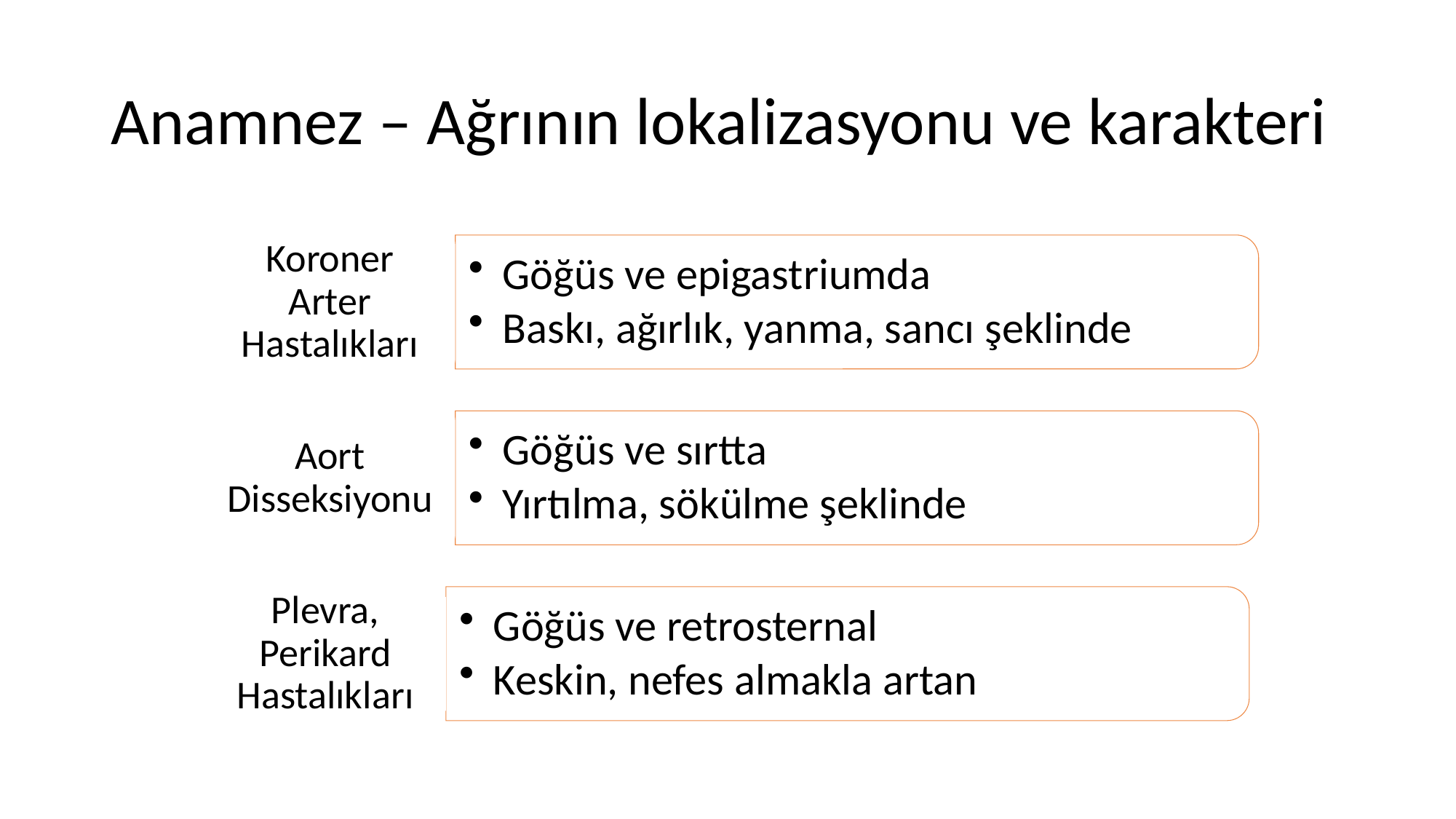

# Anamnez – Ağrının lokalizasyonu ve karakteri
Göğüs ve epigastriumda
Baskı, ağırlık, yanma, sancı şeklinde
Koroner Arter Hastalıkları
Göğüs ve sırtta
Yırtılma, sökülme şeklinde
Aort Disseksiyonu
Göğüs ve retrosternal
Keskin, nefes almakla artan
Plevra, Perikard Hastalıkları